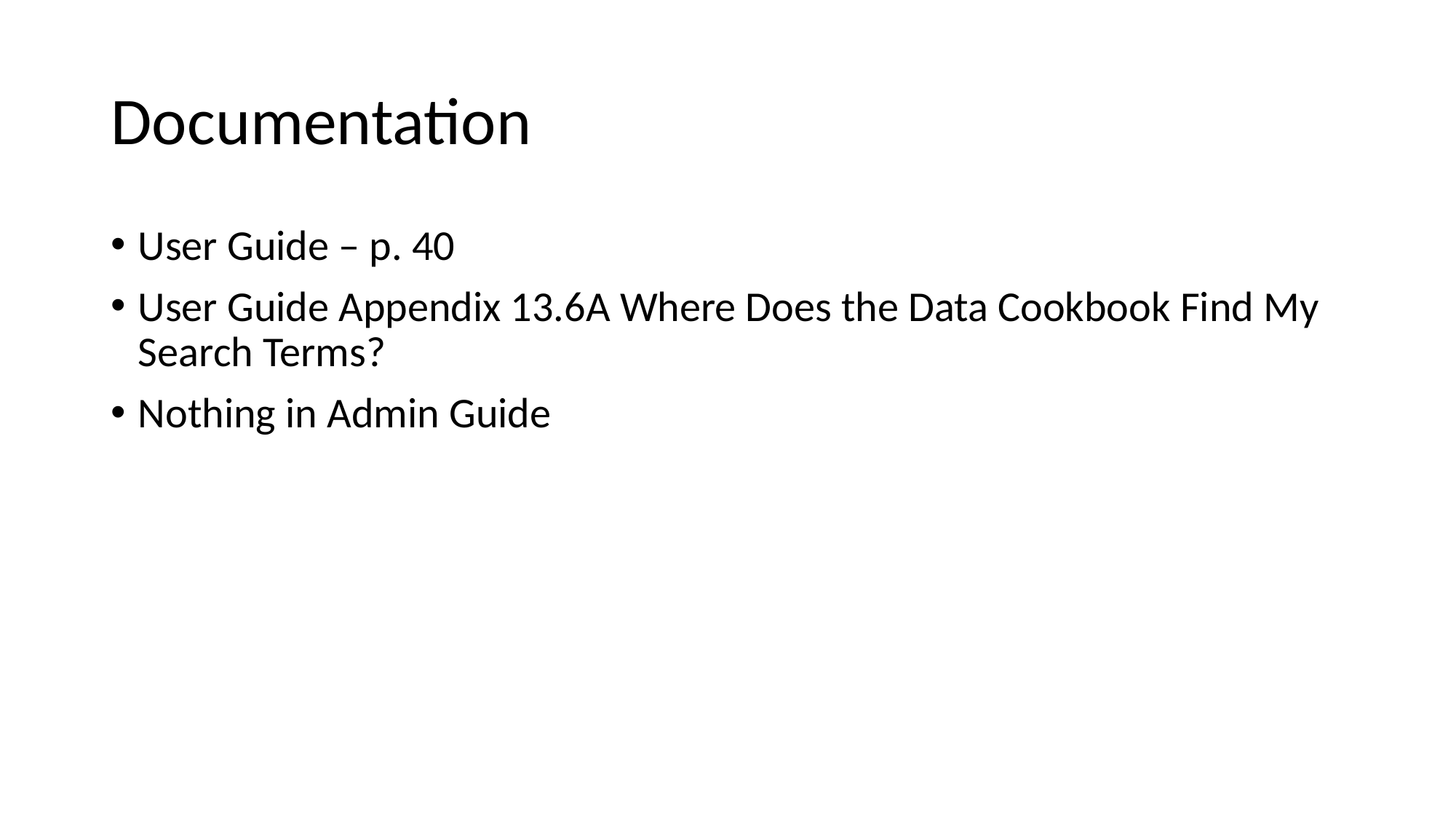

# Documentation
User Guide – p. 40
User Guide Appendix 13.6A Where Does the Data Cookbook Find My Search Terms?
Nothing in Admin Guide